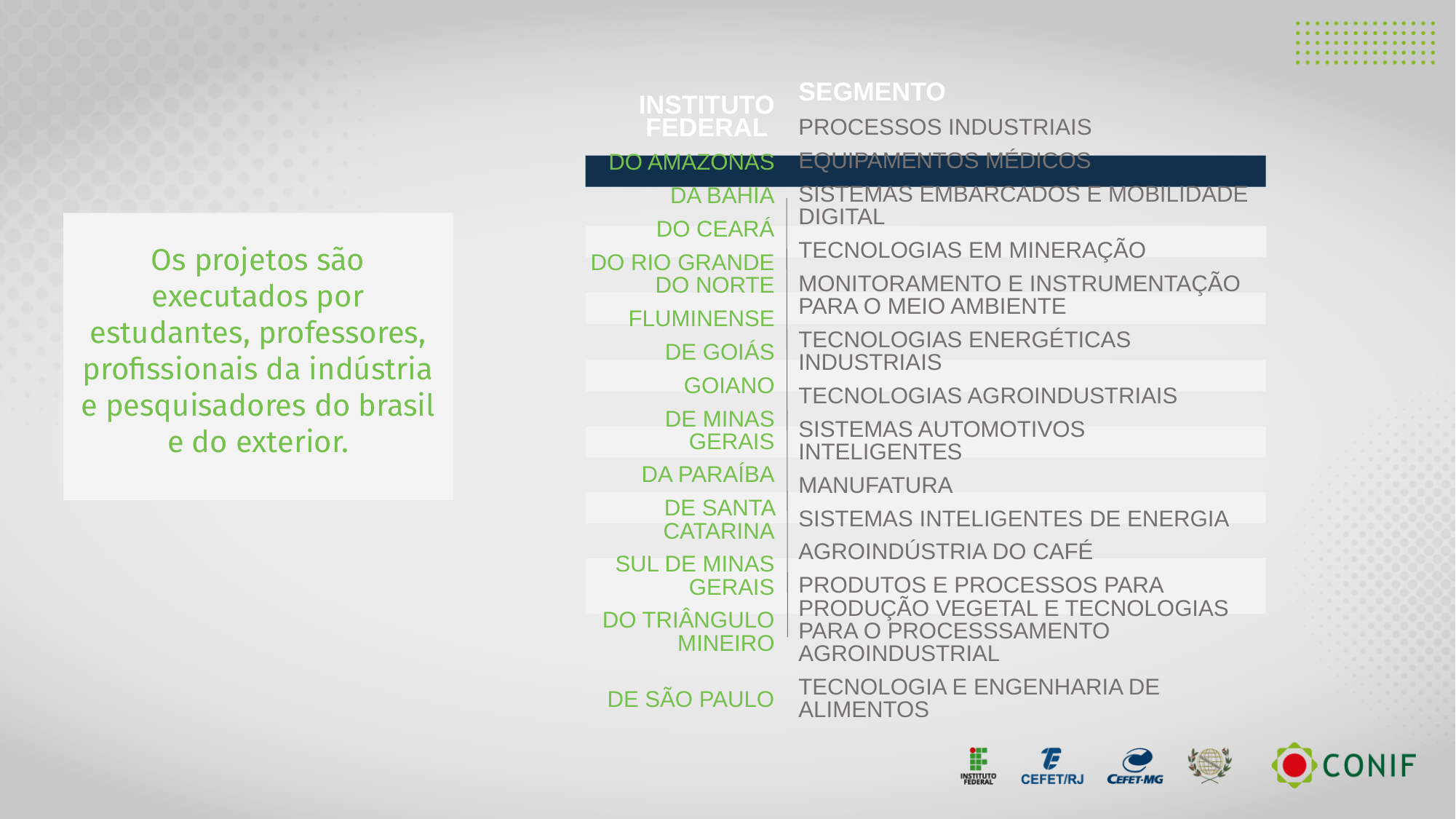

SEGMENTO
PROCESSOS INDUSTRIAIS
EQUIPAMENTOS MÉDICOS
SISTEMAS EMBARCADOS E MOBILIDADE DIGITAL
TECNOLOGIAS EM MINERAÇÃO
MONITORAMENTO E INSTRUMENTAÇÃO PARA O MEIO AMBIENTE
TECNOLOGIAS ENERGÉTICAS INDUSTRIAIS
TECNOLOGIAS AGROINDUSTRIAIS
SISTEMAS AUTOMOTIVOS INTELIGENTES
MANUFATURA
SISTEMAS INTELIGENTES DE ENERGIA
AGROINDÚSTRIA DO CAFÉ
PRODUTOS E PROCESSOS PARA PRODUÇÃO VEGETAL E TECNOLOGIAS PARA O PROCESSSAMENTO AGROINDUSTRIAL
TECNOLOGIA E ENGENHARIA DE ALIMENTOS
INSTITUTO FEDERAL
DO AMAZONAS
 DA BAHIA
 DO CEARÁ
DO RIO GRANDE DO NORTE
FLUMINENSE
DE GOIÁS
GOIANO
DE MINAS GERAIS
DA PARAÍBA
DE SANTA CATARINA
SUL DE MINAS GERAIS
DO TRIÂNGULO MINEIRO
DE SÃO PAULO

Os projetos são executados por estudantes, professores, profissionais da indústria
e pesquisadores do brasil
e do exterior.